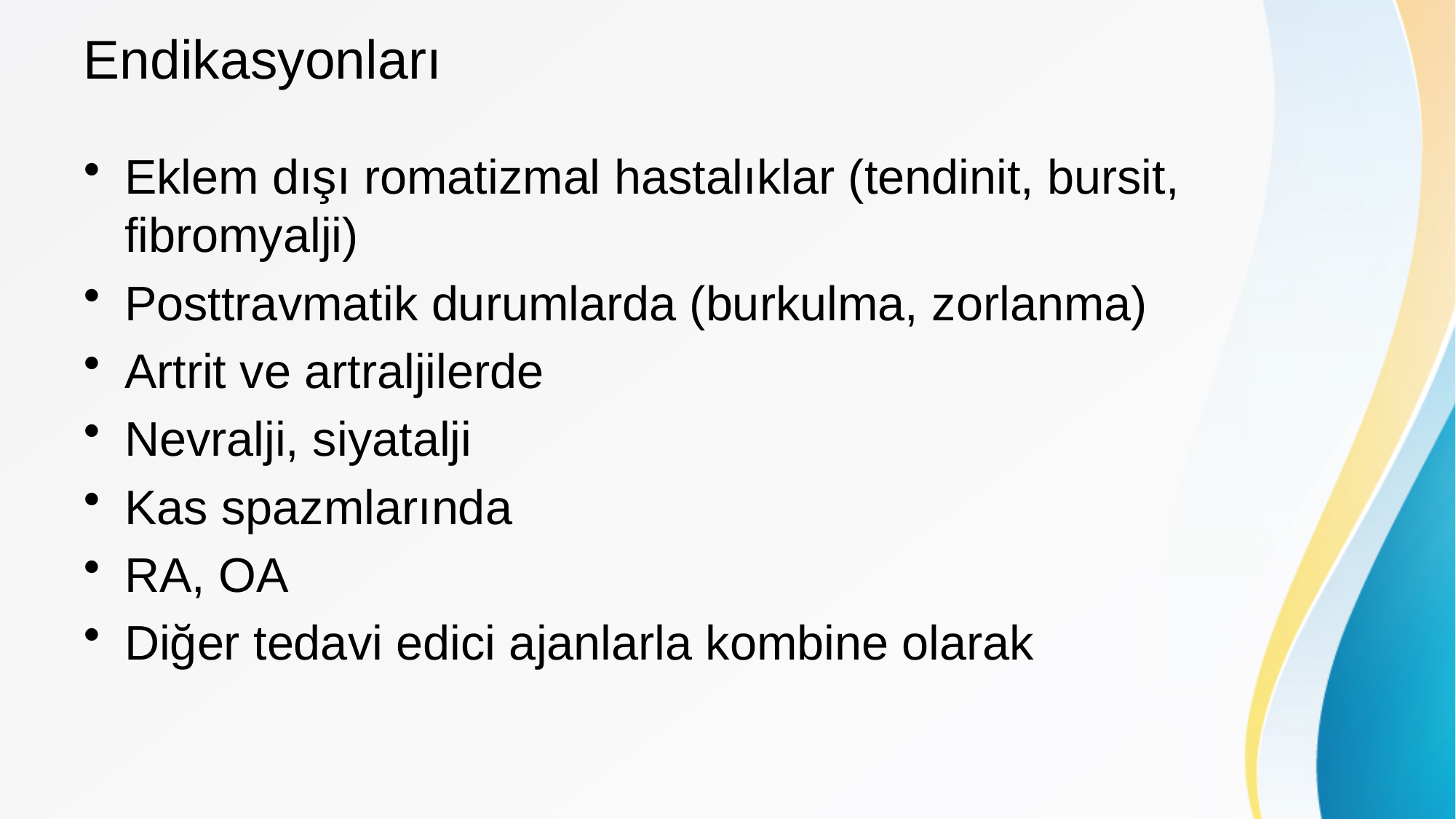

# Endikasyonları
Eklem dışı romatizmal hastalıklar (tendinit, bursit, fibromyalji)
Posttravmatik durumlarda (burkulma, zorlanma)
Artrit ve artraljilerde
Nevralji, siyatalji
Kas spazmlarında
RA, OA
Diğer tedavi edici ajanlarla kombine olarak